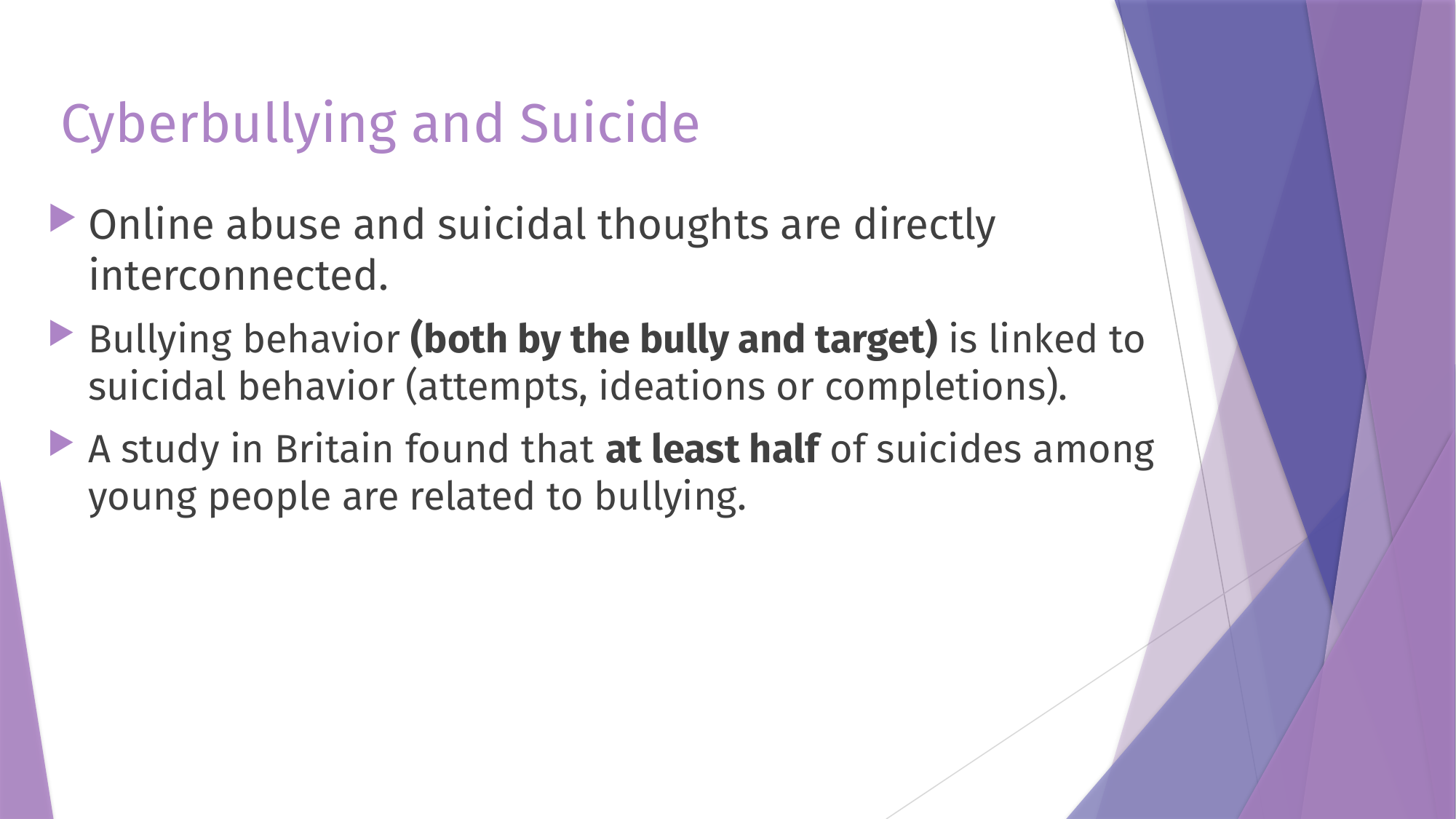

# Cyberbullying and Suicide
Online abuse and suicidal thoughts are directly interconnected.
Bullying behavior (both by the bully and target) is linked to suicidal behavior (attempts, ideations or completions).
A study in Britain found that at least half of suicides among young people are related to bullying.